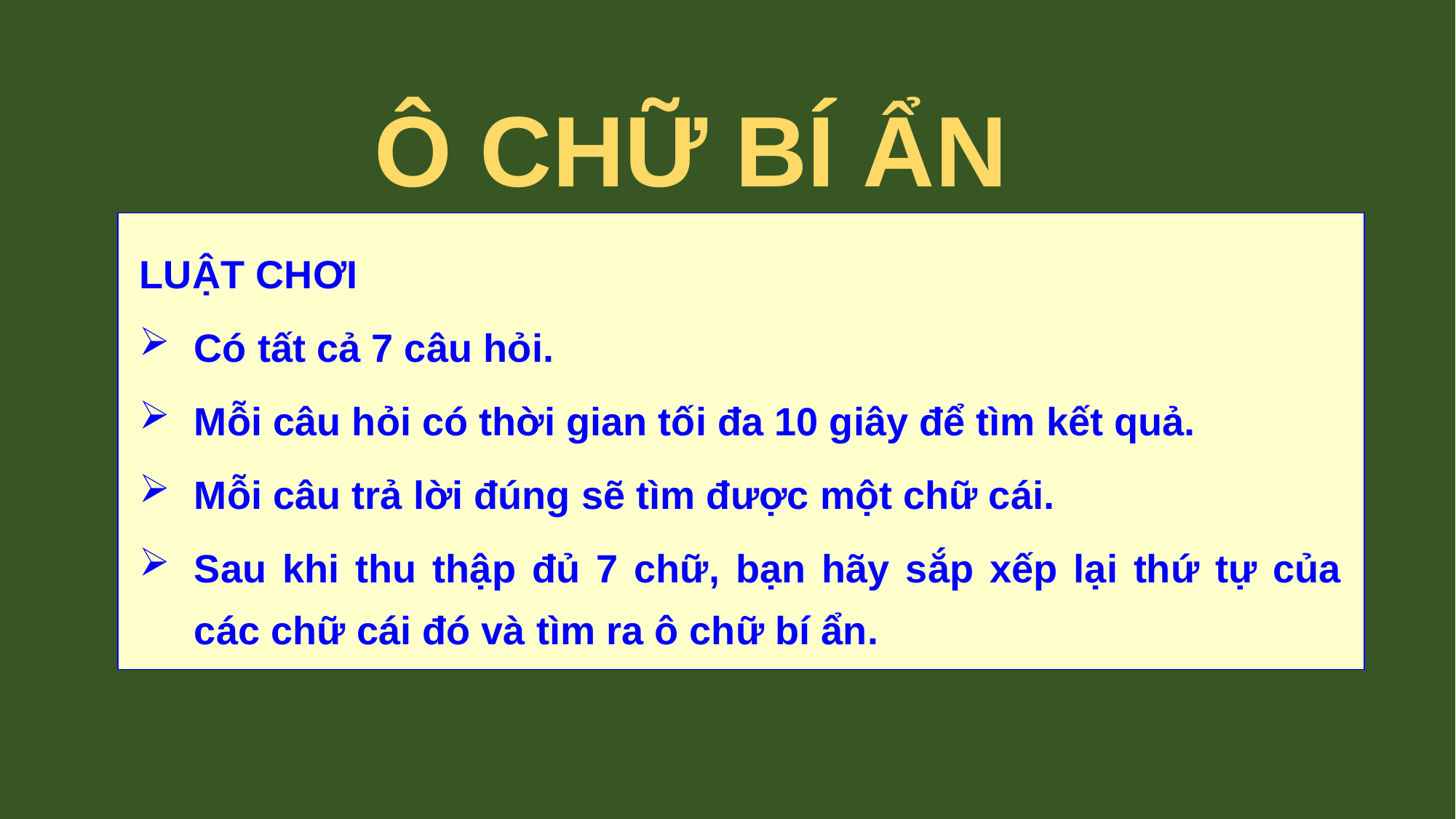

Ô CHỮ BÍ ẨN
LUẬT CHƠI
Có tất cả 7 câu hỏi.
Mỗi câu hỏi có thời gian tối đa 10 giây để tìm kết quả.
Mỗi câu trả lời đúng sẽ tìm được một chữ cái.
Sau khi thu thập đủ 7 chữ, bạn hãy sắp xếp lại thứ tự của các chữ cái đó và tìm ra ô chữ bí ẩn.